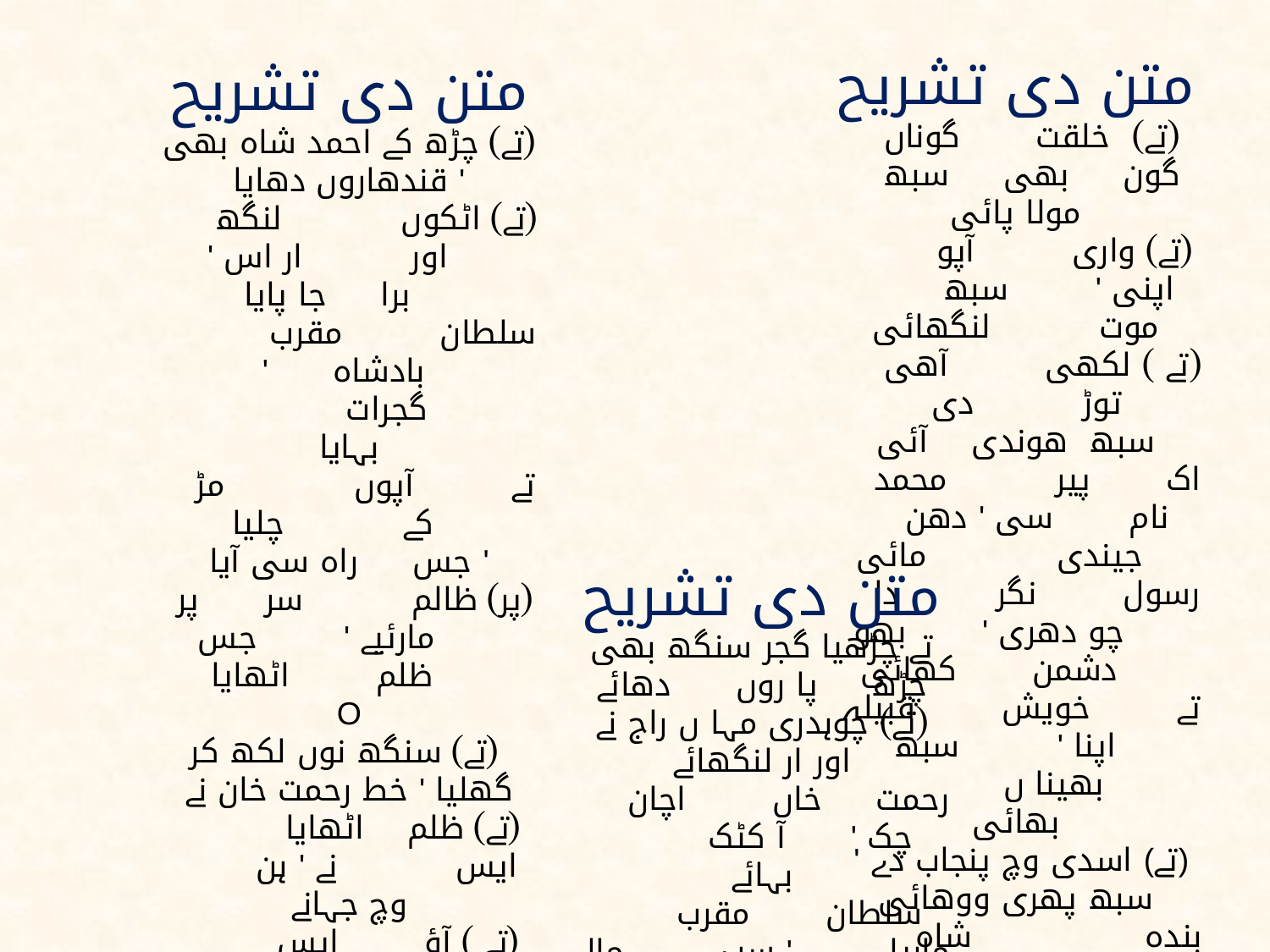

متن دی تشریح
(تے)  خلقت       گوناں    گون     بھی     سبھ    مولا پائی
(تے) واری         آپو          اپنی '        سبھ         موت          لنگھائی
(تے ) لکھی         آھی           توڑ          دی        سبھ  ھوندی    آئی
اک       پیر          محمد        نام       سی ' دھن           جیندی            مائی
رسول        نگر         دا            چو دھری '       بھو        دشمن       کھائی
تے        خویش        قبیلہ          اپنا '         سبھ             بھینا ں              بھائی
(تے) اسدی وچ پنجاب دے '  سبھ پھری ووھائی
بندہ                شاہ                اسلام                 سی '             با صد ق            صفائی
مویا          مول          نہ          آکھئیے        '                 نہ                رہیا             بھائی
پر        اکثر               ایس             جہان          تھیں ' سبھ موئے  بھا ئی

متن دی تشریح
(تے) چڑھ کے احمد شاہ بھی ' قندھاروں دھایا
(تے) اٹکوں           لنگھ              اور          ار اس '         برا     جا پایا
سلطان         مقرب                     بادشاہ      '                 گجرات               بہایا
تے         آپوں            مڑ             کے           چلیا       ' جس     راہ سی آیا
(پر) ظالم          سر      پر           مارئیے '        جس         ظلم        اٹھایا
O
 (تے) سنگھ نوں لکھ کر گھلیا ' خط رحمت خان نے
(تے) ظلم    اٹھایا           ایس           نے ' ہن        وچ جہانے
(تے ) آؤ        ایس          نوں      مارئیے ' کسے نال بہانے
(تے ) لیئے   مال        متاع         بھی ' ہور      سب    خزانے
(تے) کیتا     قول          قرار            ایہہ ' میں       نال زبانے
(تے ) مولے     شک     نہ       پاوساں ' میں وچ ایمانے
جے وغا ھووے کجھ ایس وچ' تاں قسم قرآنے
متن دی تشریح
تے چڑھیا گجر سنگھ بھی چڑھ     پا روں      دھائے
(تے) چوہدری مہا ں راج نے اور ار لنگھائے
رحمت     خاں        اچان         چک '      آ کٹک             بہائے
سلطان       مقرب        ماریا         ' سب         مال                 لٹائے
(تے) پھر ی ووھائی خالصہ ' سب راج    بہائے
(تے) حدیں     آپو        اپنی ' سب        ملک      دبائے
(تے) چنگے          چنگے          آدمی      ' سب     مار کھپائے
پر قلم        بوڑھی         تقدیر     دی ' اس کون مٹائے